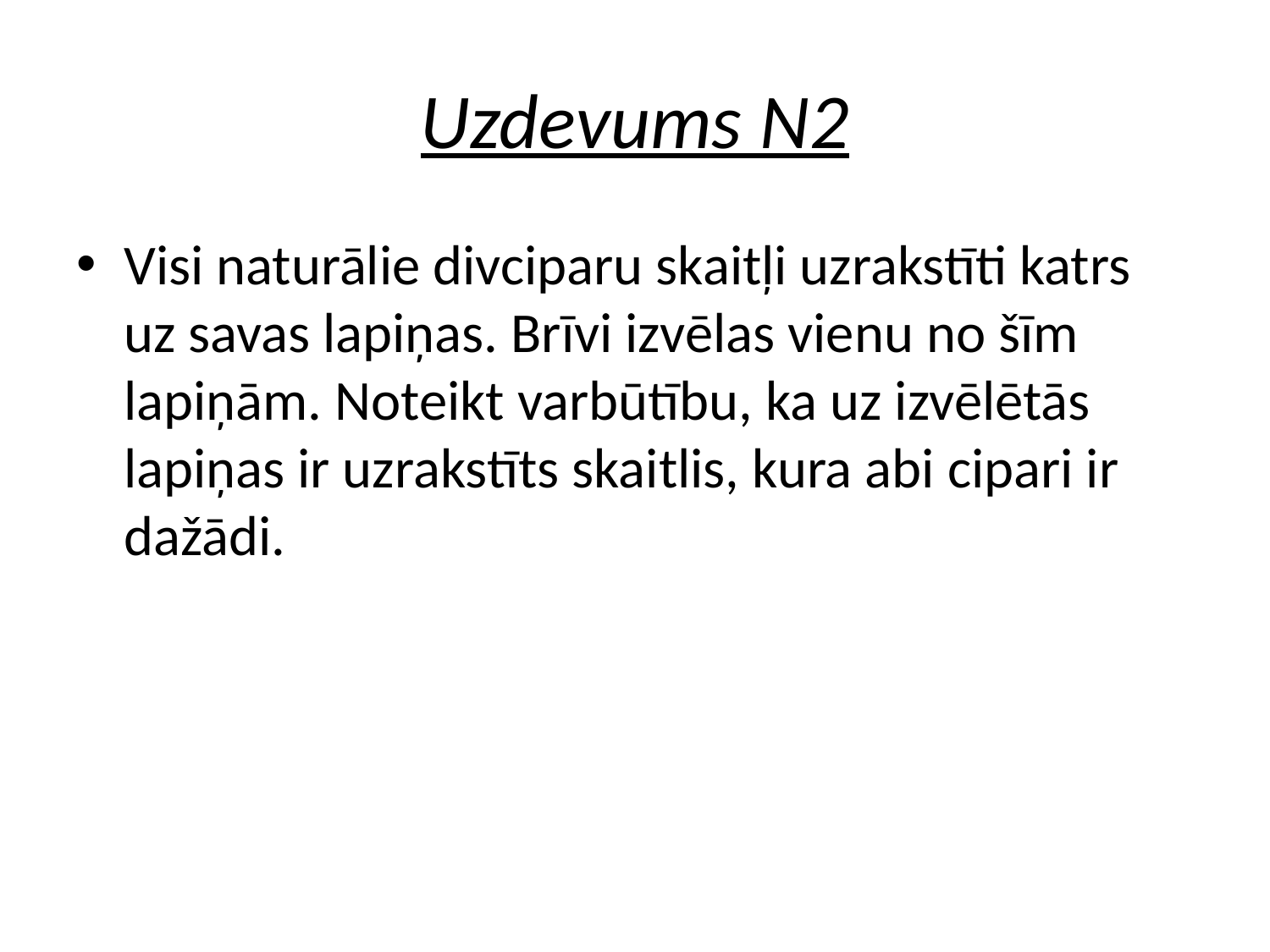

# Uzdevums N2
Visi naturālie divciparu skaitļi uzrakstīti katrs uz savas lapiņas. Brīvi izvēlas vienu no šīm lapiņām. Noteikt varbūtību, ka uz izvēlētās lapiņas ir uzrakstīts skaitlis, kura abi cipari ir dažādi.